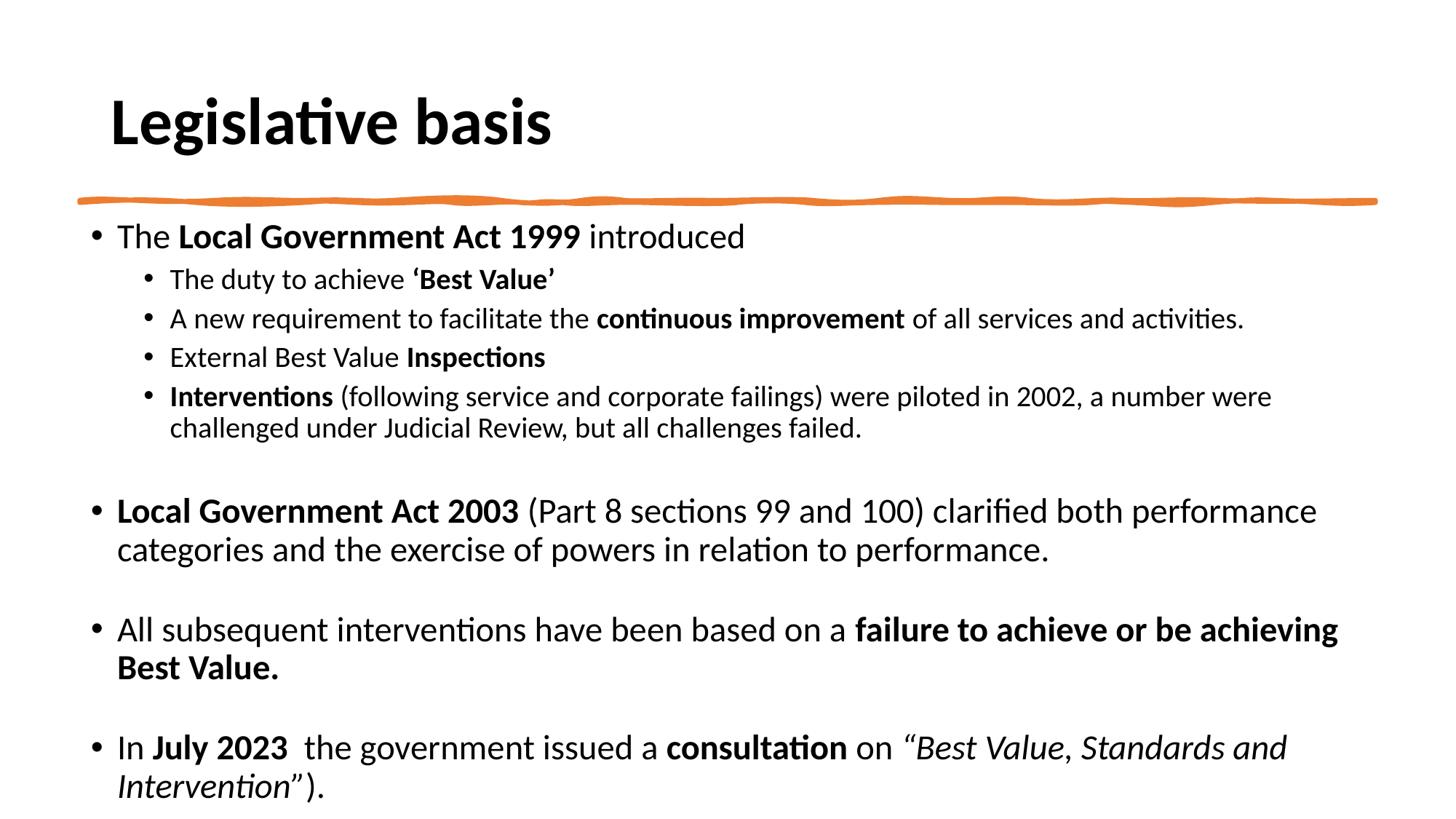

# Legislative basis

The Local Government Act 1999 introduced
The duty to achieve ‘Best Value’
A new requirement to facilitate the continuous improvement of all services and activities.
External Best Value Inspections
Interventions (following service and corporate failings) were piloted in 2002, a number were challenged under Judicial Review, but all challenges failed.

Local Government Act 2003 (Part 8 sections 99 and 100) clarified both performance categories and the exercise of powers in relation to performance.

All subsequent interventions have been based on a failure to achieve or be achieving Best Value.

In July 2023  the government issued a consultation on “Best Value, Standards and Intervention”).